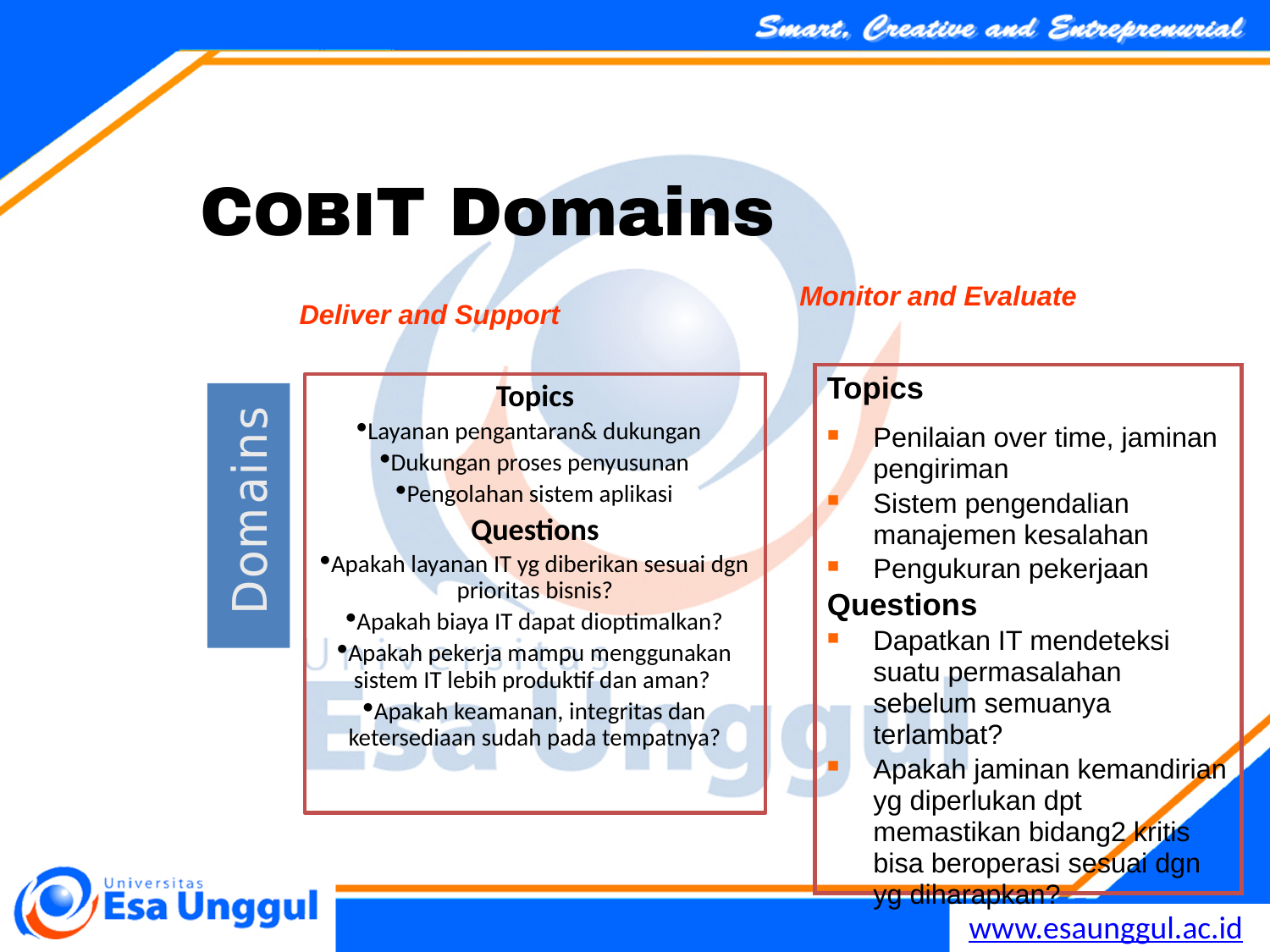

COBIT Domains
Monitor and Evaluate
Deliver and Support
Topics

Penilaian over time, jaminan pengiriman
Sistem pengendalian manajemen kesalahan
Pengukuran pekerjaan
Questions
Dapatkan IT mendeteksi suatu permasalahan sebelum semuanya terlambat?
Apakah jaminan kemandirian yg diperlukan dpt memastikan bidang2 kritis bisa beroperasi sesuai dgn yg diharapkan?
Topics
Layanan pengantaran& dukungan
Dukungan proses penyusunan
Pengolahan sistem aplikasi
Questions
Apakah layanan IT yg diberikan sesuai dgn prioritas bisnis?
Apakah biaya IT dapat dioptimalkan?
Apakah pekerja mampu menggunakan sistem IT lebih produktif dan aman?
Apakah keamanan, integritas dan ketersediaan sudah pada tempatnya?
  Domains